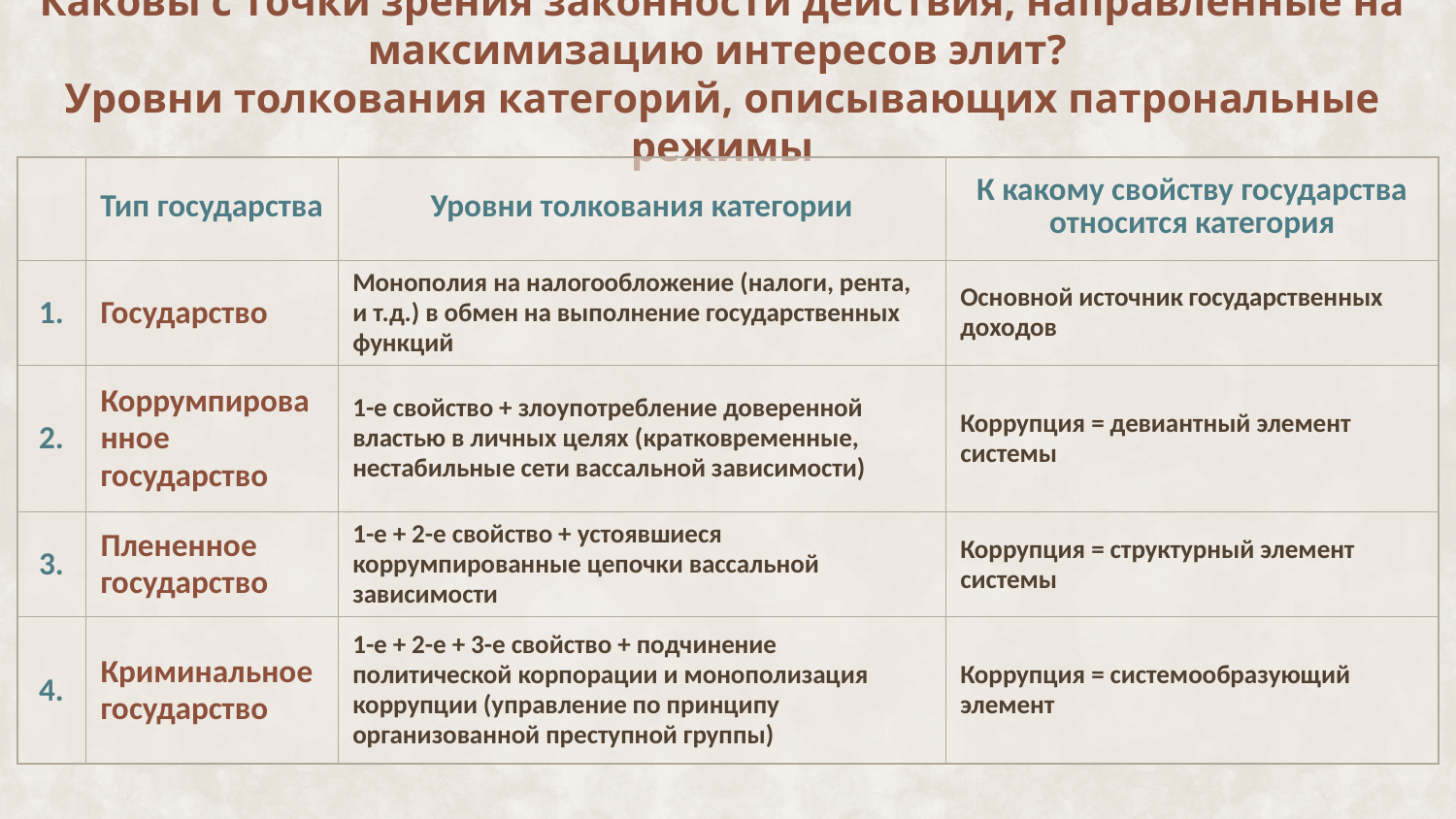

# Каковы с точки зрения законности действия, направленные на максимизацию интересов элит? Уровни толкования категорий, описывающих патрональные режимы
|  | Тип государства | Уровни толкования категории | К какому свойству государства относится категория |
| --- | --- | --- | --- |
| 1. | Государство | Монополия на налогообложение (налоги, рента, и т.д.) в обмен на выполнение государственных функций | Основной источник государственных доходов |
| 2. | Коррумпированное государство | 1-е свойство + злоупотребление доверенной властью в личных целях (кратковременные, нестабильные сети вассальной зависимости) | Коррупция = девиантный элемент системы |
| 3. | Плененное государство | 1-е + 2-е свойство + устоявшиеся коррумпированные цепочки вассальной зависимости | Коррупция = структурный элемент системы |
| 4. | Криминальное государство | 1-е + 2-е + 3-е свойство + подчинение политической корпорации и монополизация коррупции (управление по принципу организованной преступной группы) | Коррупция = системообразующий элемент |